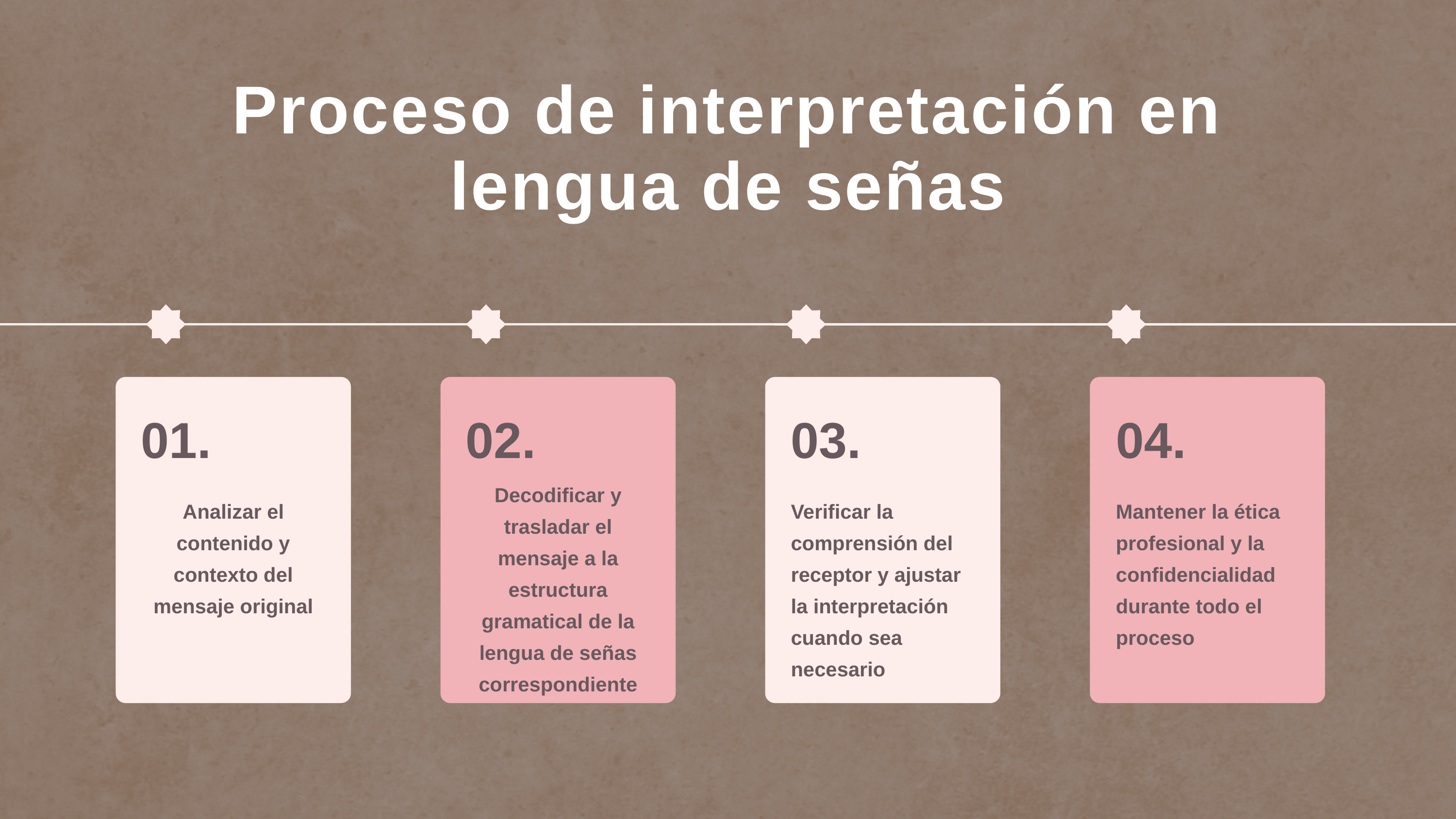

Proceso de interpretación en lengua de señas

01.
02.
03.
04.
Decodificar y trasladar el mensaje a la estructura gramatical de la lengua de señas correspondiente
Analizar el contenido y contexto del mensaje original
Verificar la comprensión del receptor y ajustar la interpretación cuando sea necesario
Mantener la ética profesional y la confidencialidad durante todo el proceso